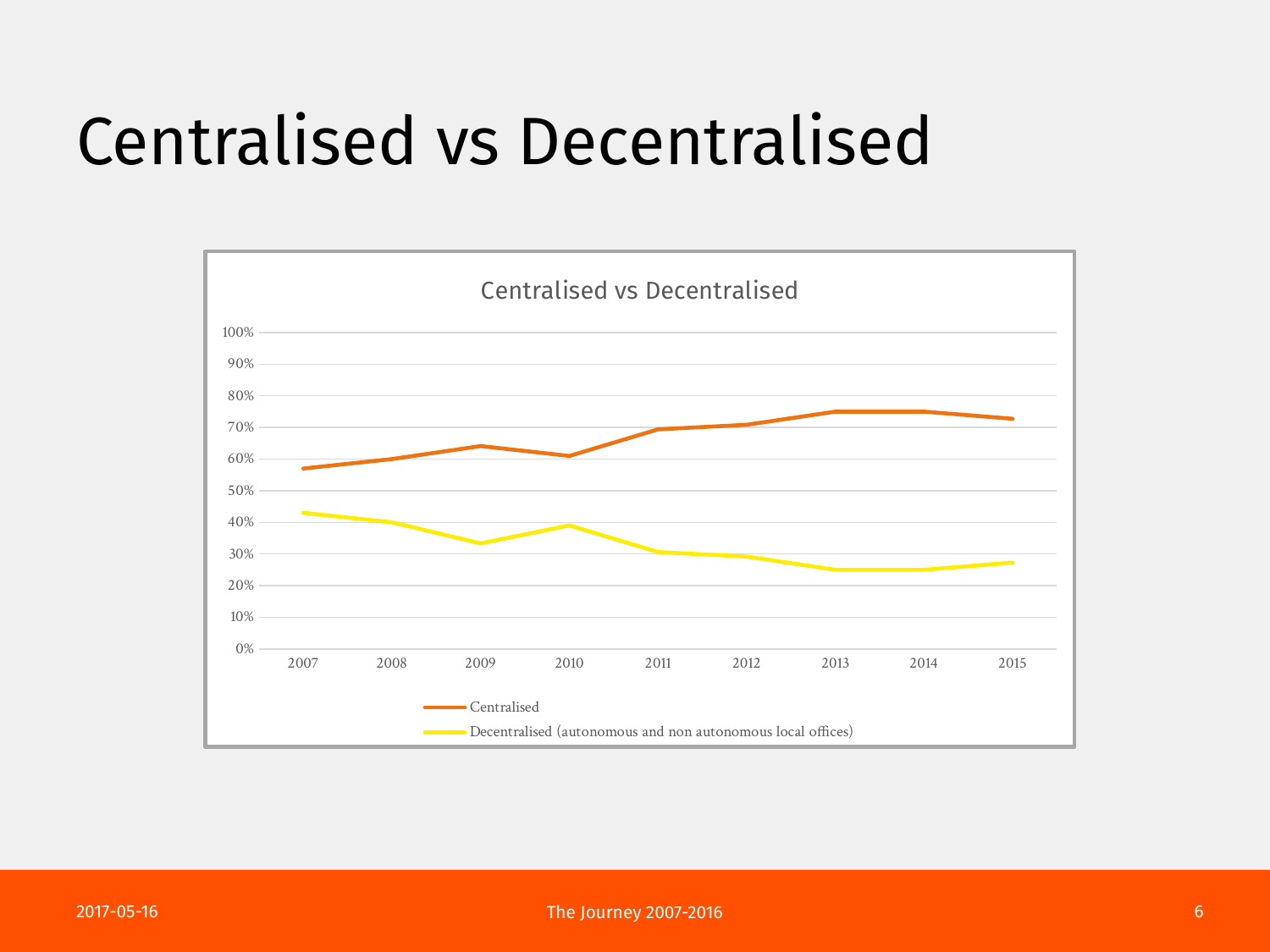

# Centralised vs Decentralised

### Chart: Centralised vs Decentralised

| Category | Centralised | Decentralised (autonomous and non autonomous local offices) |
|---|---|---|
| 2007 | 0.57 | 0.43 |
| 2008 | 0.6 | 0.4 |
| 2009 | 0.6410256410256411 | 0.3333333333333333 |
| 2010 | 0.6097560975609756 | 0.3902439024390244 |
| 2011 | 0.6938775510204082 | 0.30612244897959184 |
| 2012 | 0.7083333333333334 | 0.2916666666666667 |
| 2013 | 0.75 | 0.25 |
| 2014 | 0.75 | 0.25 |
| 2015 | 0.7272727272727273 | 0.2727272727272727 |
2017-05-16
6